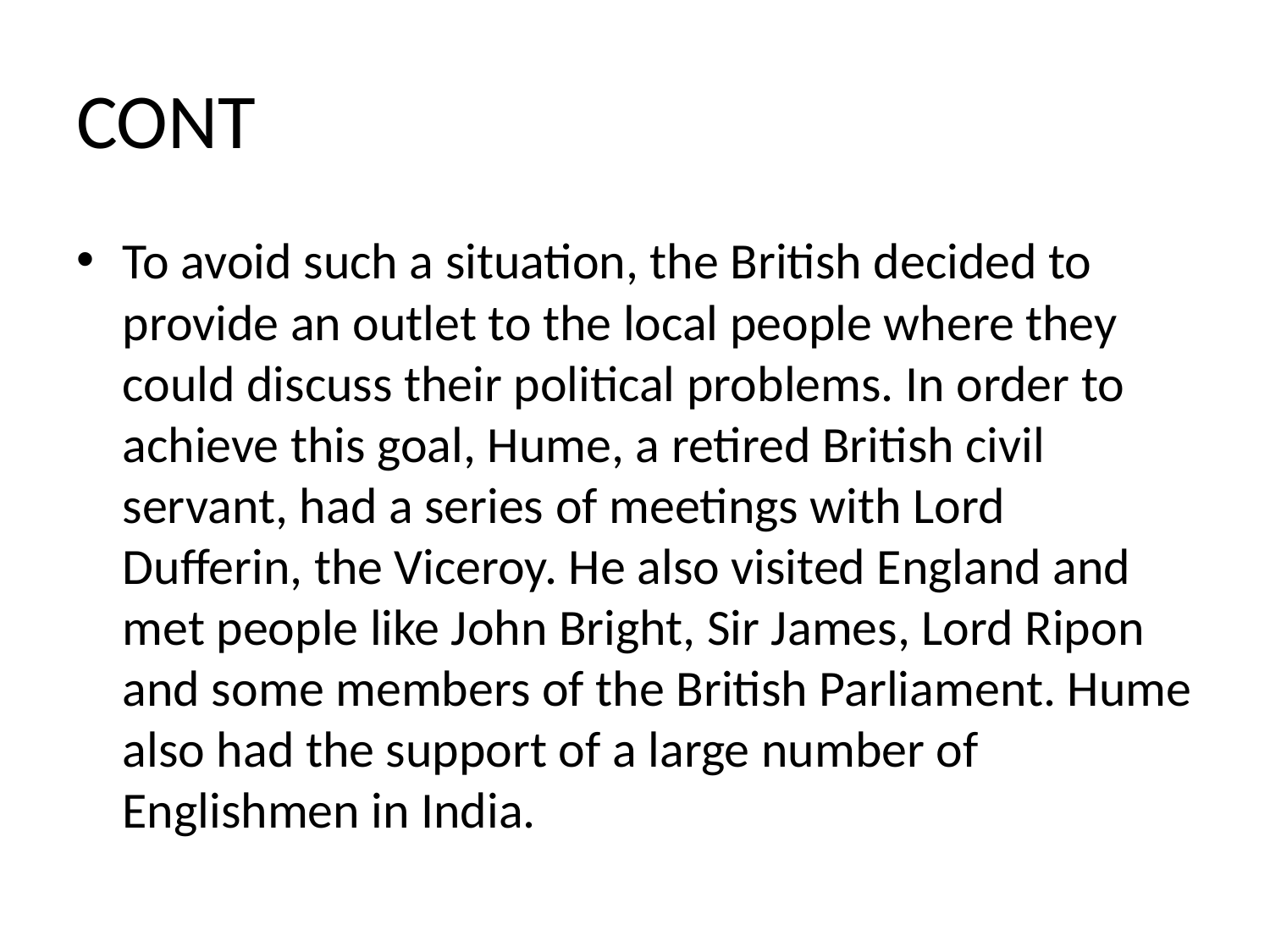

# CONT
To avoid such a situation, the British decided to provide an outlet to the local people where they could discuss their political problems. In order to achieve this goal, Hume, a retired British civil servant, had a series of meetings with Lord Dufferin, the Viceroy. He also visited England and met people like John Bright, Sir James, Lord Ripon and some members of the British Parliament. Hume also had the support of a large number of Englishmen in India.